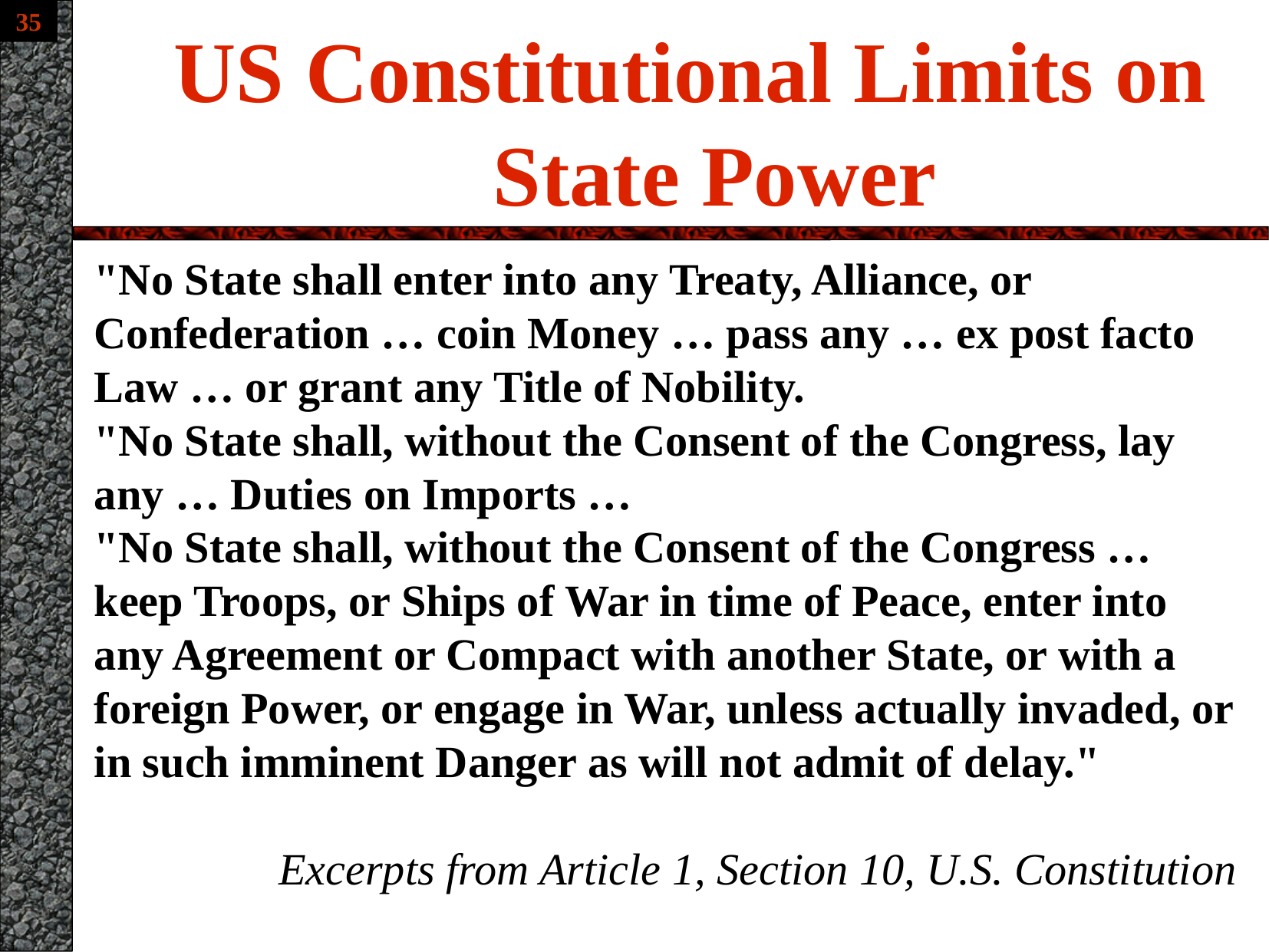

# US Constitutional Limits on State Power
"No State shall enter into any Treaty, Alliance, or Confederation … coin Money … pass any … ex post facto Law … or grant any Title of Nobility.
"No State shall, without the Consent of the Congress, lay any … Duties on Imports …
"No State shall, without the Consent of the Congress … keep Troops, or Ships of War in time of Peace, enter into any Agreement or Compact with another State, or with a foreign Power, or engage in War, unless actually invaded, or in such imminent Danger as will not admit of delay."

Excerpts from Article 1, Section 10, U.S. Constitution